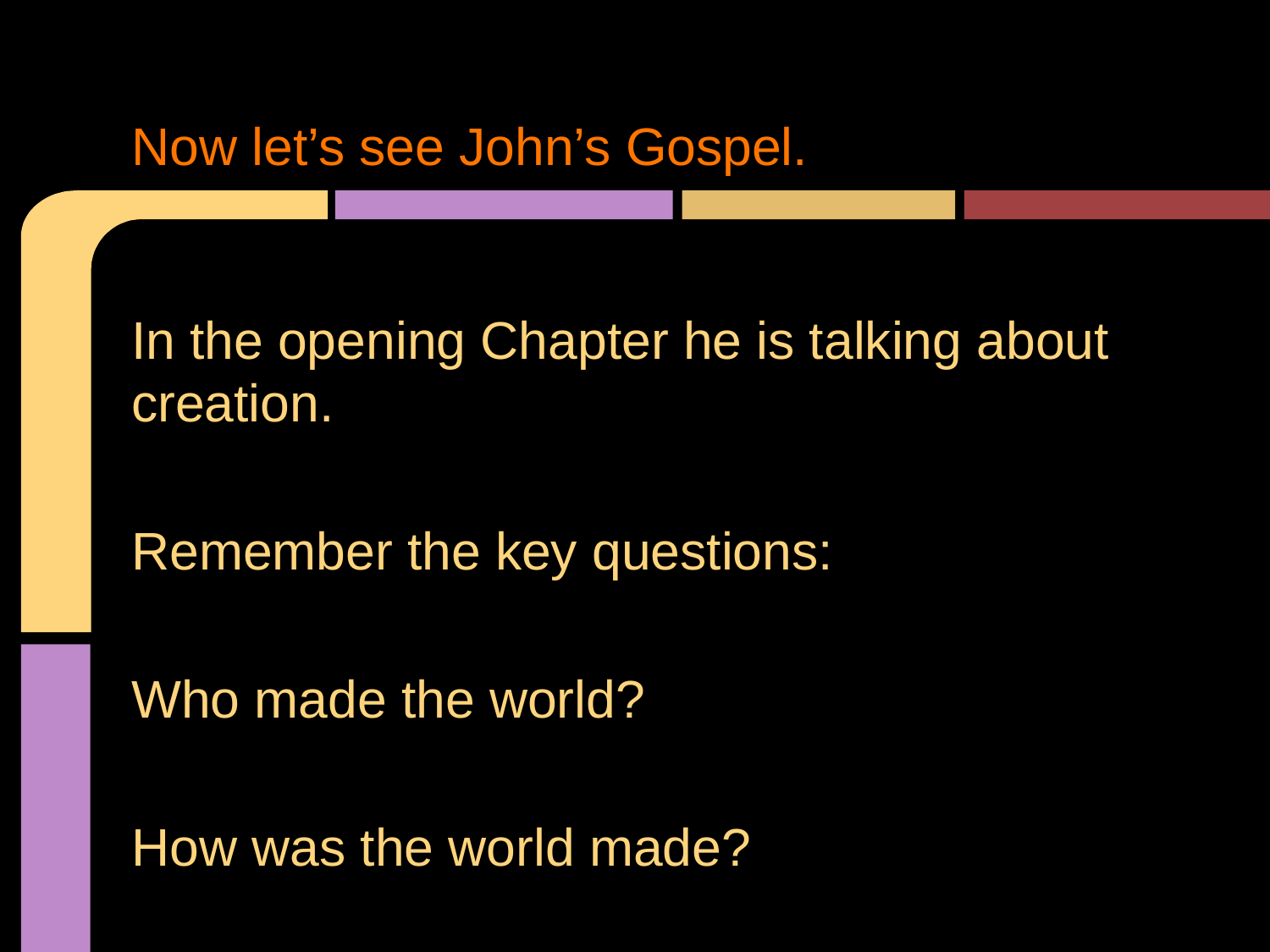

# Now let’s see John’s Gospel.

In the opening Chapter he is talking about creation.

Remember the key questions:

Who made the world?

How was the world made?